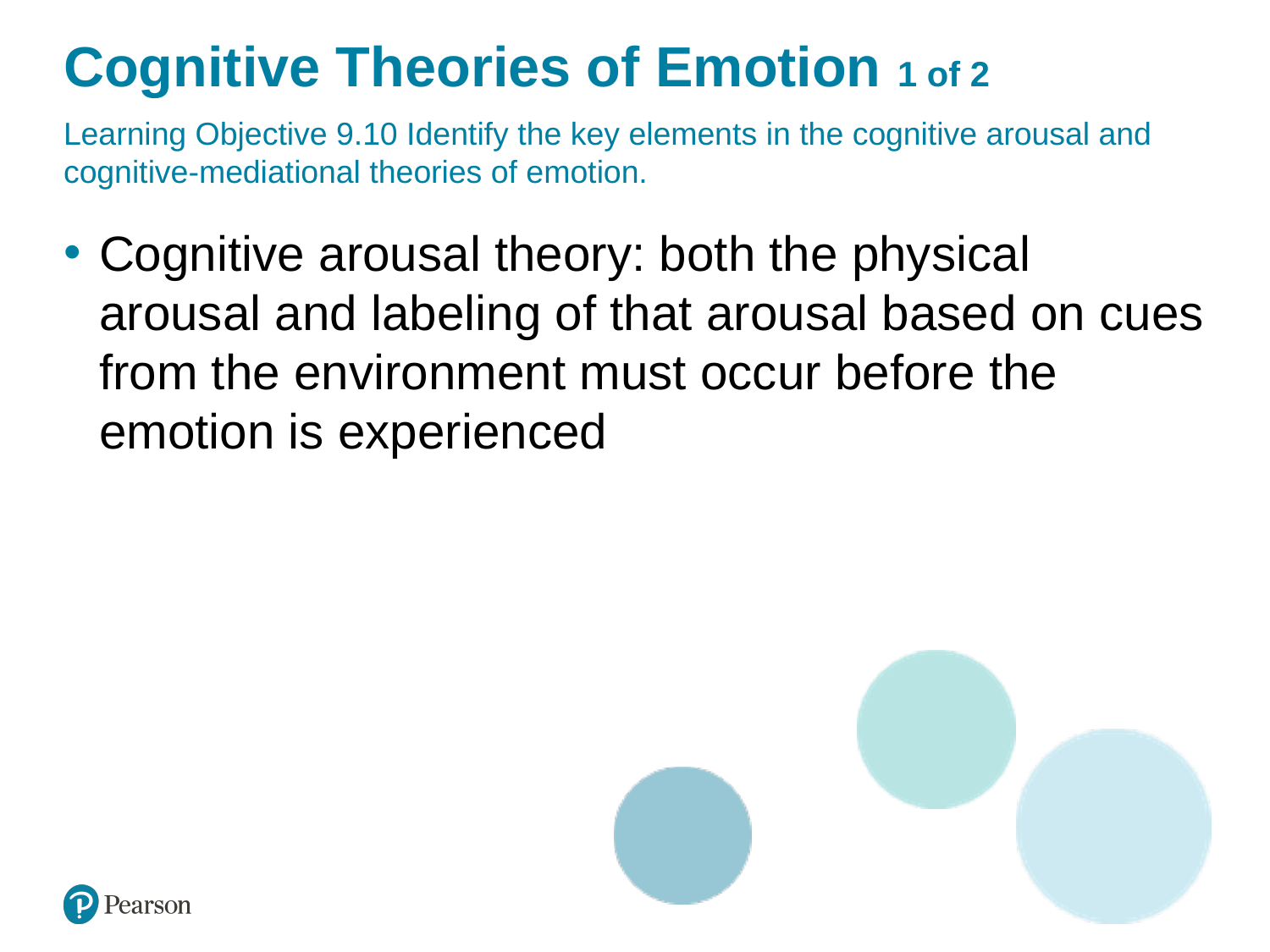

# Cognitive Theories of Emotion 1 of 2
Learning Objective 9.10 Identify the key elements in the cognitive arousal and cognitive-mediational theories of emotion.
Cognitive arousal theory: both the physical arousal and labeling of that arousal based on cues from the environment must occur before the emotion is experienced